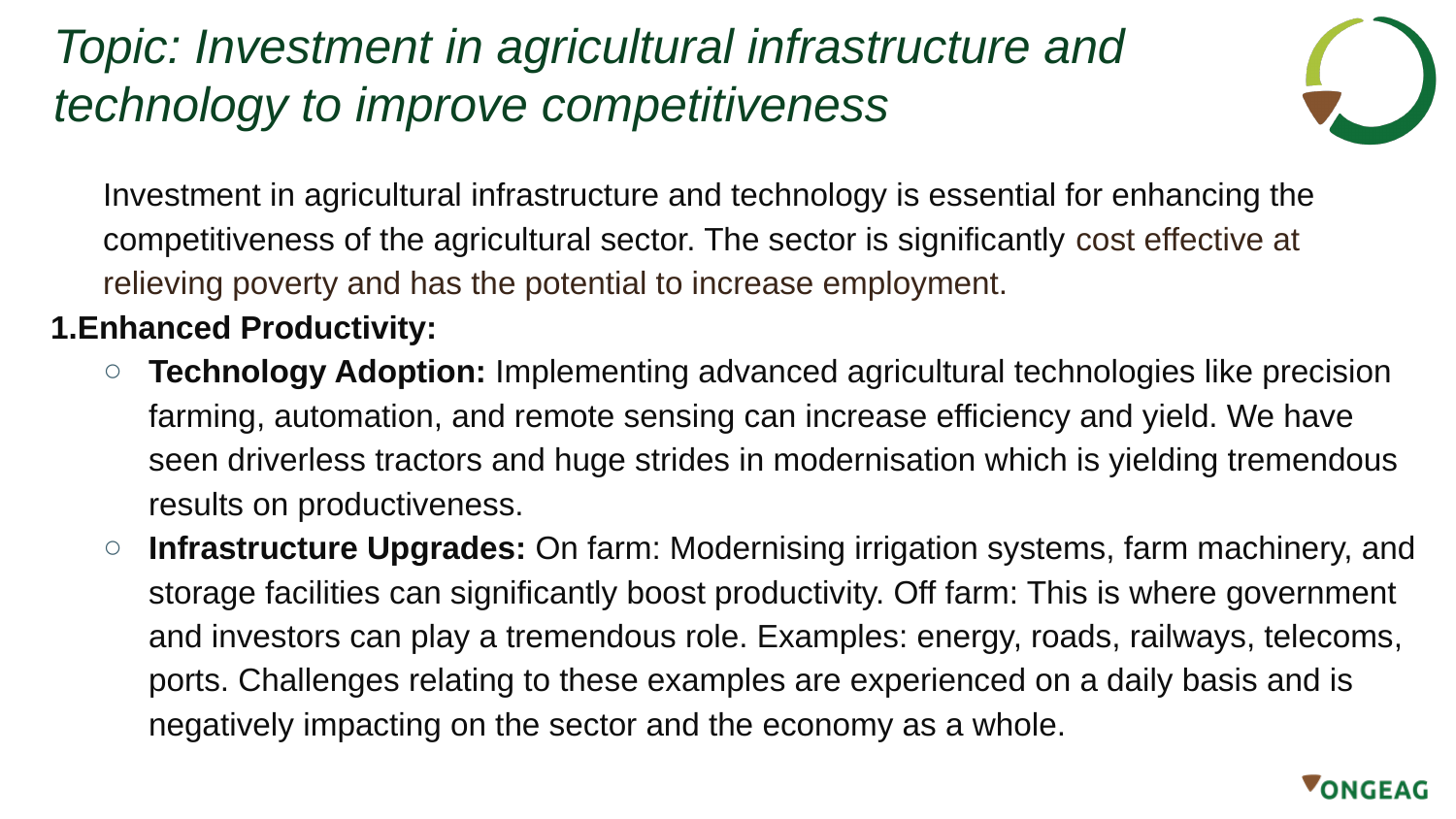

# Topic: Investment in agricultural infrastructure and technology to improve competitiveness
Investment in agricultural infrastructure and technology is essential for enhancing the competitiveness of the agricultural sector. The sector is significantly cost effective at relieving poverty and has the potential to increase employment.
1.Enhanced Productivity:
Technology Adoption: Implementing advanced agricultural technologies like precision farming, automation, and remote sensing can increase efficiency and yield. We have seen driverless tractors and huge strides in modernisation which is yielding tremendous results on productiveness.
Infrastructure Upgrades: On farm: Modernising irrigation systems, farm machinery, and storage facilities can significantly boost productivity. Off farm: This is where government and investors can play a tremendous role. Examples: energy, roads, railways, telecoms, ports. Challenges relating to these examples are experienced on a daily basis and is negatively impacting on the sector and the economy as a whole.